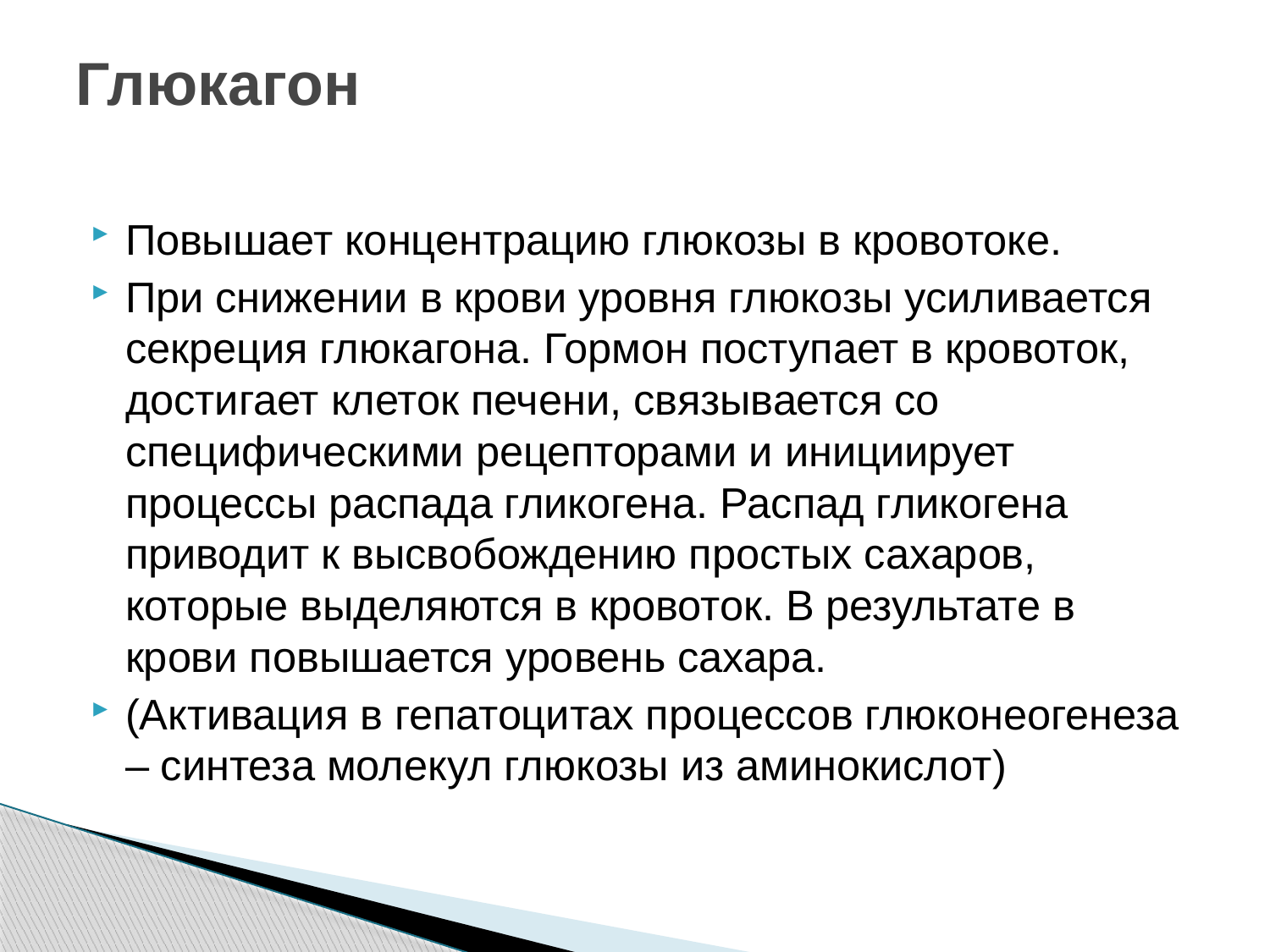

# Глюкагон
Повышает концентрацию глюкозы в кровотоке.
При снижении в крови уровня глюкозы усиливается секреция глюкагона. Гормон поступает в кровоток, достигает клеток печени, связывается со специфическими рецепторами и инициирует процессы распада гликогена. Распад гликогена приводит к высвобождению простых сахаров, которые выделяются в кровоток. В результате в крови повышается уровень сахара.
(Активация в гепатоцитах процессов глюконеогенеза – синтеза молекул глюкозы из аминокислот)